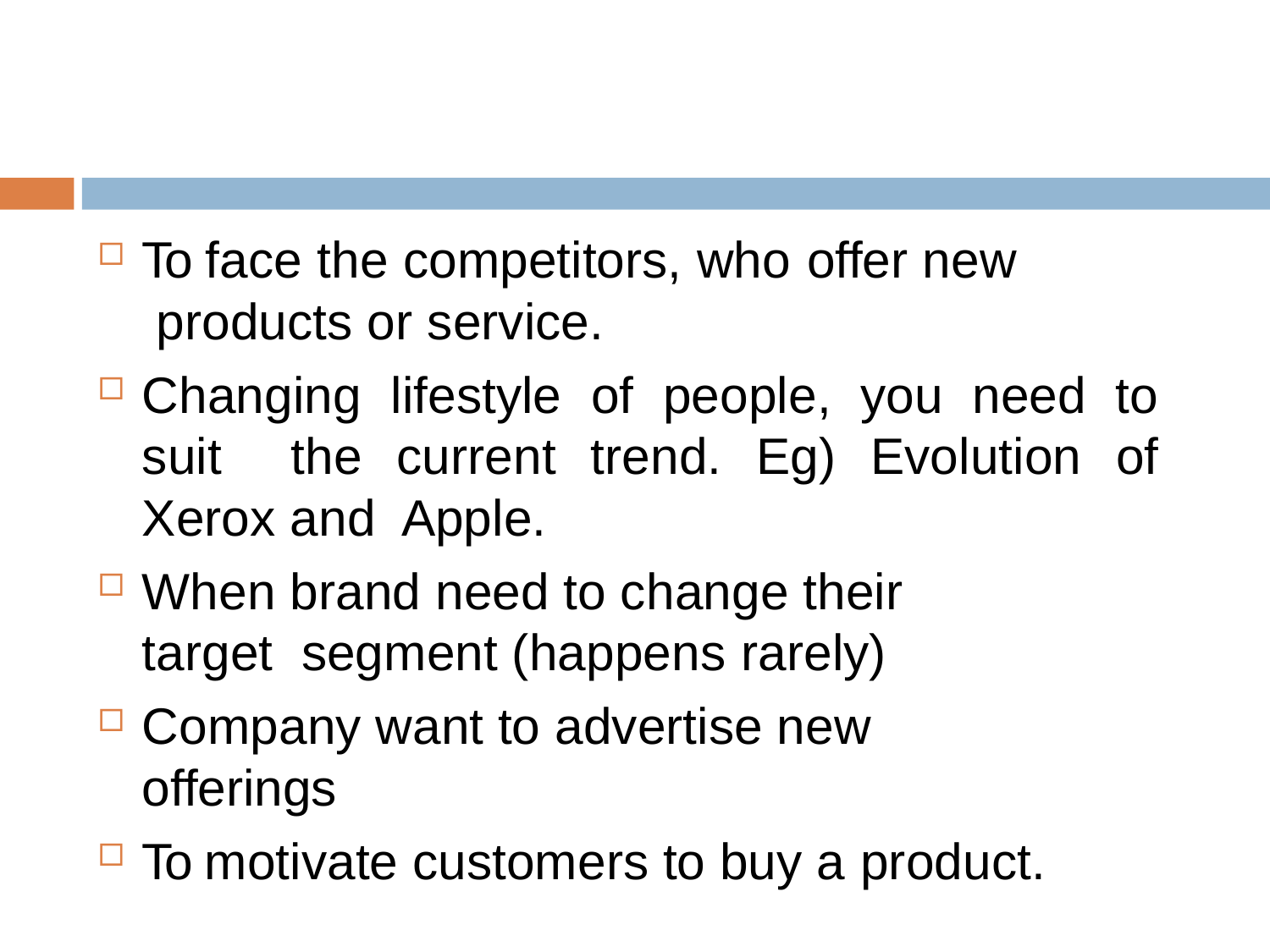

To face the competitors, who offer new  products or service.
Changing lifestyle of people, you need to suit  the current trend. Eg) Evolution of Xerox and  Apple.
When brand need to change their target  segment (happens rarely)
Company want to advertise new offerings
To motivate customers to buy a product.